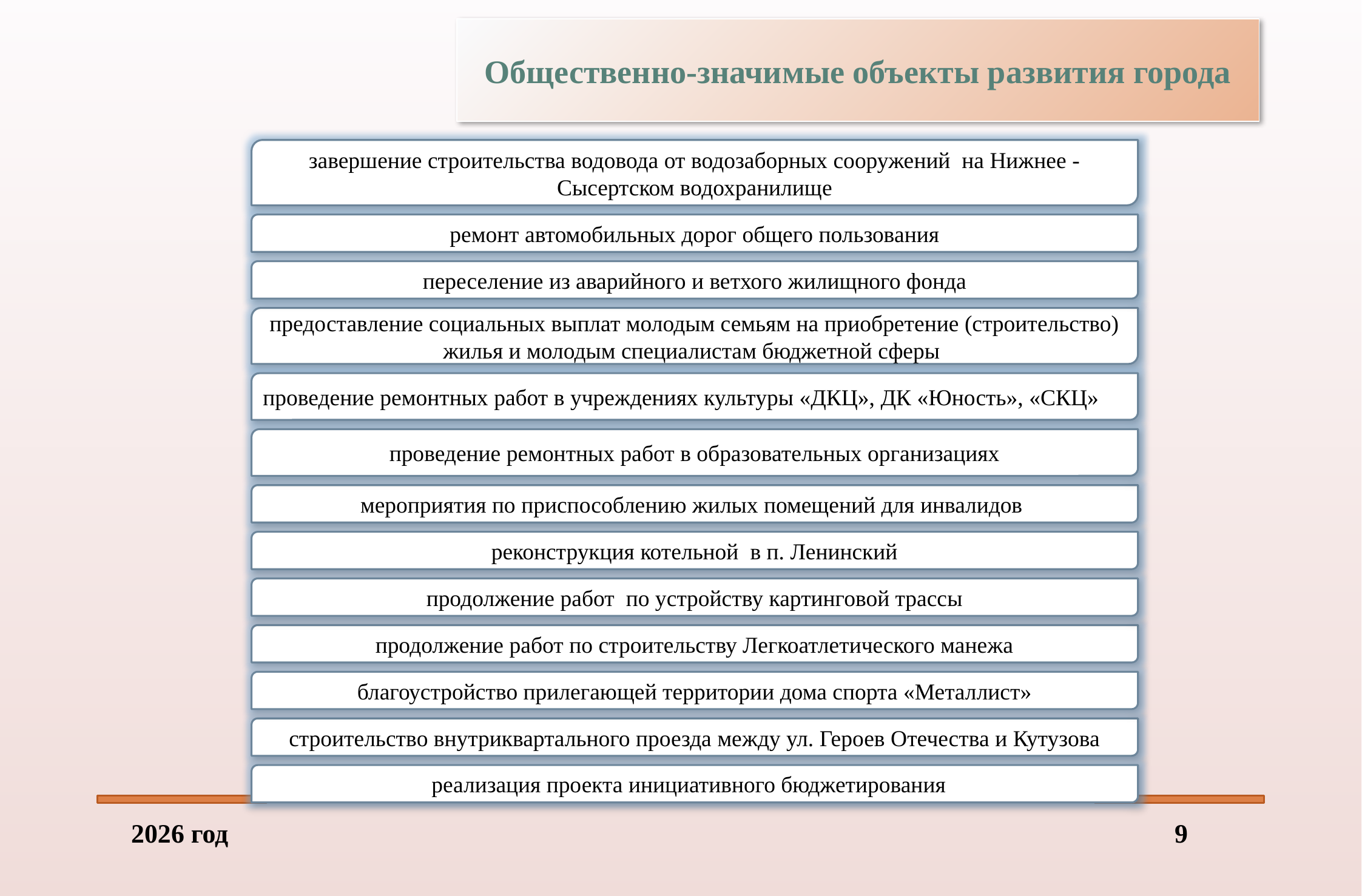

Общественно-значимые объекты развития города
завершение строительства водовода от водозаборных сооружений  на Нижнее - Сысертском водохранилище
ремонт автомобильных дорог общего пользования
переселение из аварийного и ветхого жилищного фонда
предоставление социальных выплат молодым семьям на приобретение (строительство) жилья и молодым специалистам бюджетной сферы
проведение ремонтных работ в учреждениях культуры «ДКЦ», ДК «Юность», «СКЦ»
проведение ремонтных работ в образовательных организациях
мероприятия по приспособлению жилых помещений для инвалидов
реконструкция котельной  в п. Ленинский
продолжение работ  по устройству картинговой трассы
продолжение работ по строительству Легкоатлетического манежа
благоустройство прилегающей территории дома спорта «Металлист»

строительство внутриквартального проезда между ул. Героев Отечества и Кутузова

реализация проекта инициативного бюджетирования

9
2026 год